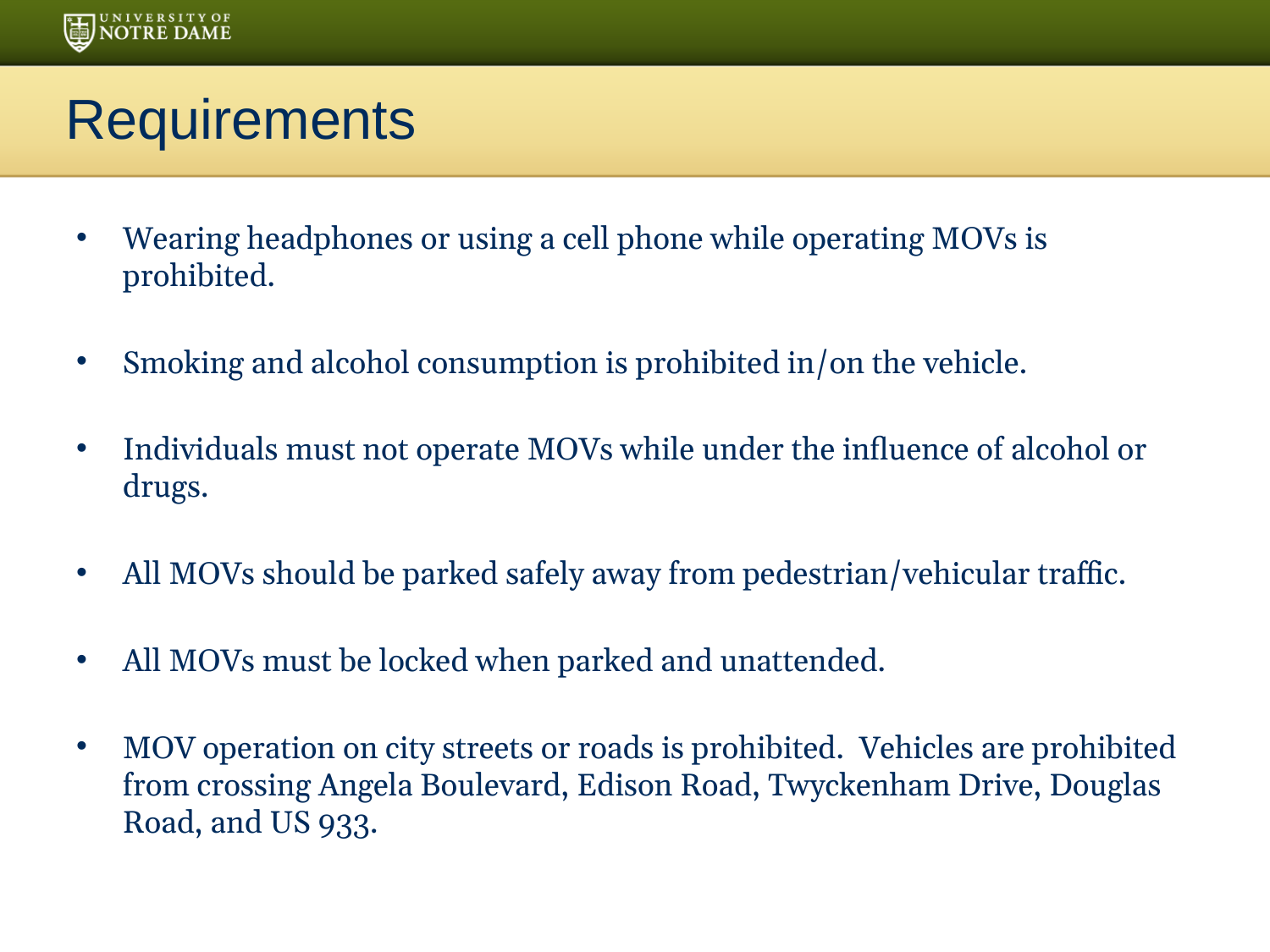

# Requirements
Wearing headphones or using a cell phone while operating MOVs is prohibited.

Smoking and alcohol consumption is prohibited in/on the vehicle.

Individuals must not operate MOVs while under the influence of alcohol or drugs.

All MOVs should be parked safely away from pedestrian/vehicular traffic.

All MOVs must be locked when parked and unattended.

MOV operation on city streets or roads is prohibited.  Vehicles are prohibited from crossing Angela Boulevard, Edison Road, Twyckenham Drive, Douglas Road, and US 933.